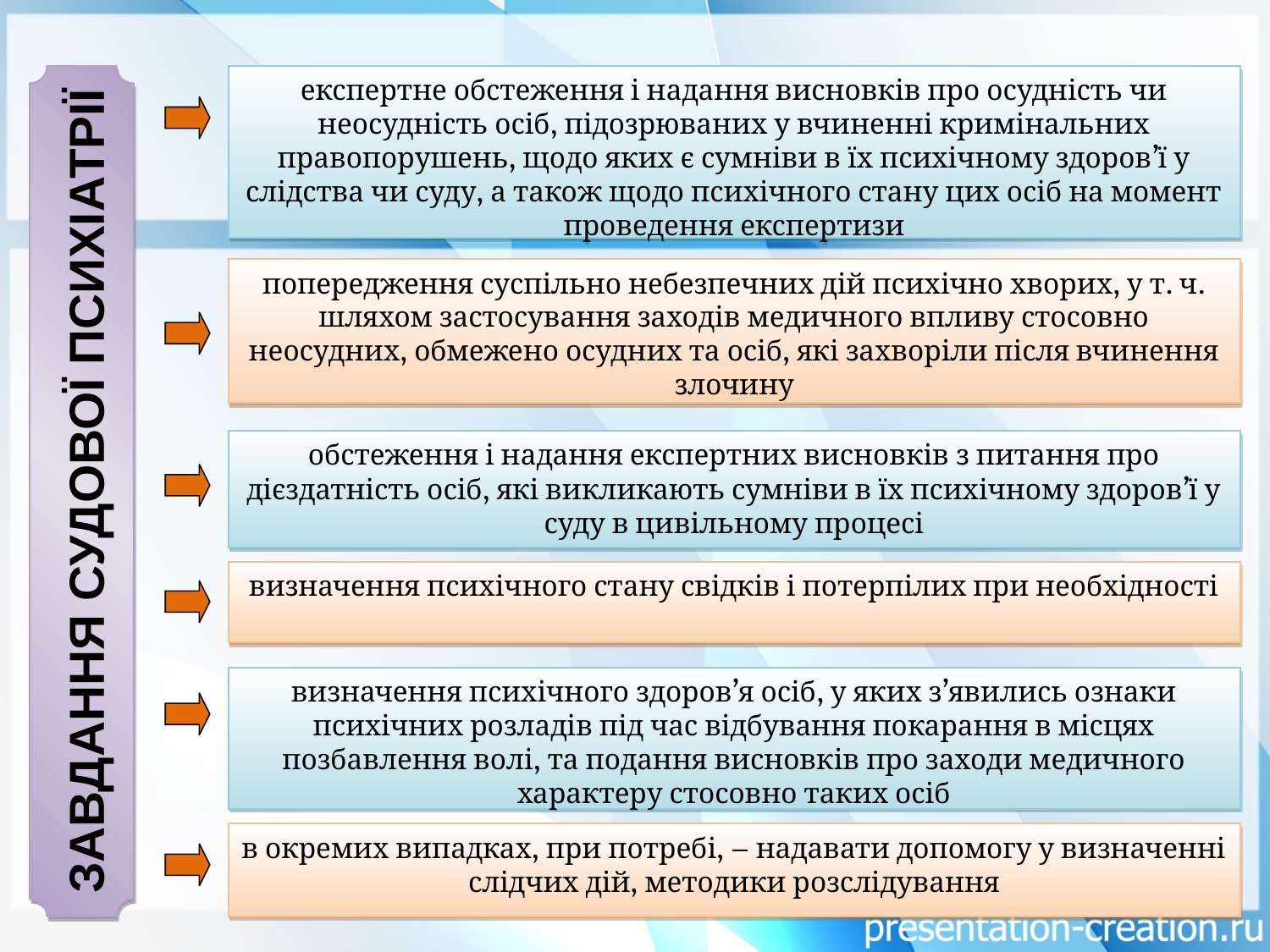

ЗАВДАННЯ СУДОВОЇ ПСИХІАТРІЇ
експертне обстеження і надання висновків про осудність чи неосудність осіб, підозрюваних у вчиненні кримінальних правопорушень, щодо яких є сумніви в їх психічному здоров’ї у слідства чи суду, а також щодо психічного стану цих осіб на момент проведення експертизи

попередження суспільно небезпечних дій психічно хворих, у т. ч. шляхом застосування заходів медичного впливу стосовно неосудних, обмежено осудних та осіб, які захворіли після вчинення злочину

обстеження і надання експертних висновків з питання про дієздатність осіб, які викликають сумніви в їх психічному здоров’ї у суду в цивільному процесі

визначення психічного стану свідків і потерпілих при необхідності

визначення психічного здоров’я осіб, у яких з’явились ознаки психічних розладів під час відбування покарання в місцях позбавлення волі, та подання висновків про заходи медичного характеру стосовно таких осіб

в окремих випадках, при потребі, – надавати допомогу у визначенні слідчих дій, методики розслідування